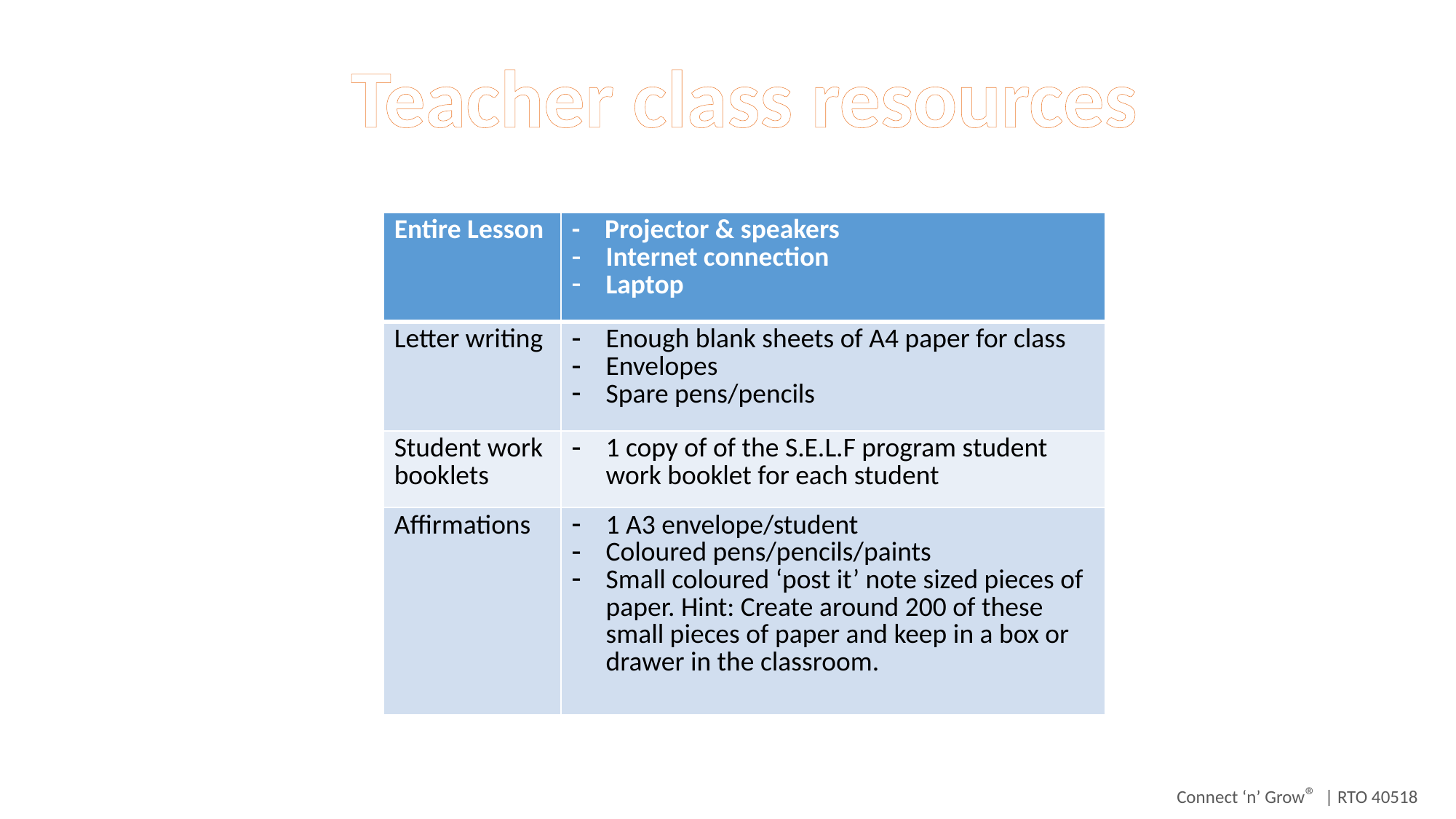

Teacher class resources
| Entire Lesson | - Projector & speakers Internet connection Laptop |
| --- | --- |
| Letter writing | Enough blank sheets of A4 paper for class Envelopes Spare pens/pencils |
| Student work booklets | 1 copy of of the S.E.L.F program student work booklet for each student |
| Affirmations | 1 A3 envelope/student Coloured pens/pencils/paints Small coloured ‘post it’ note sized pieces of paper. Hint: Create around 200 of these small pieces of paper and keep in a box or drawer in the classroom. |